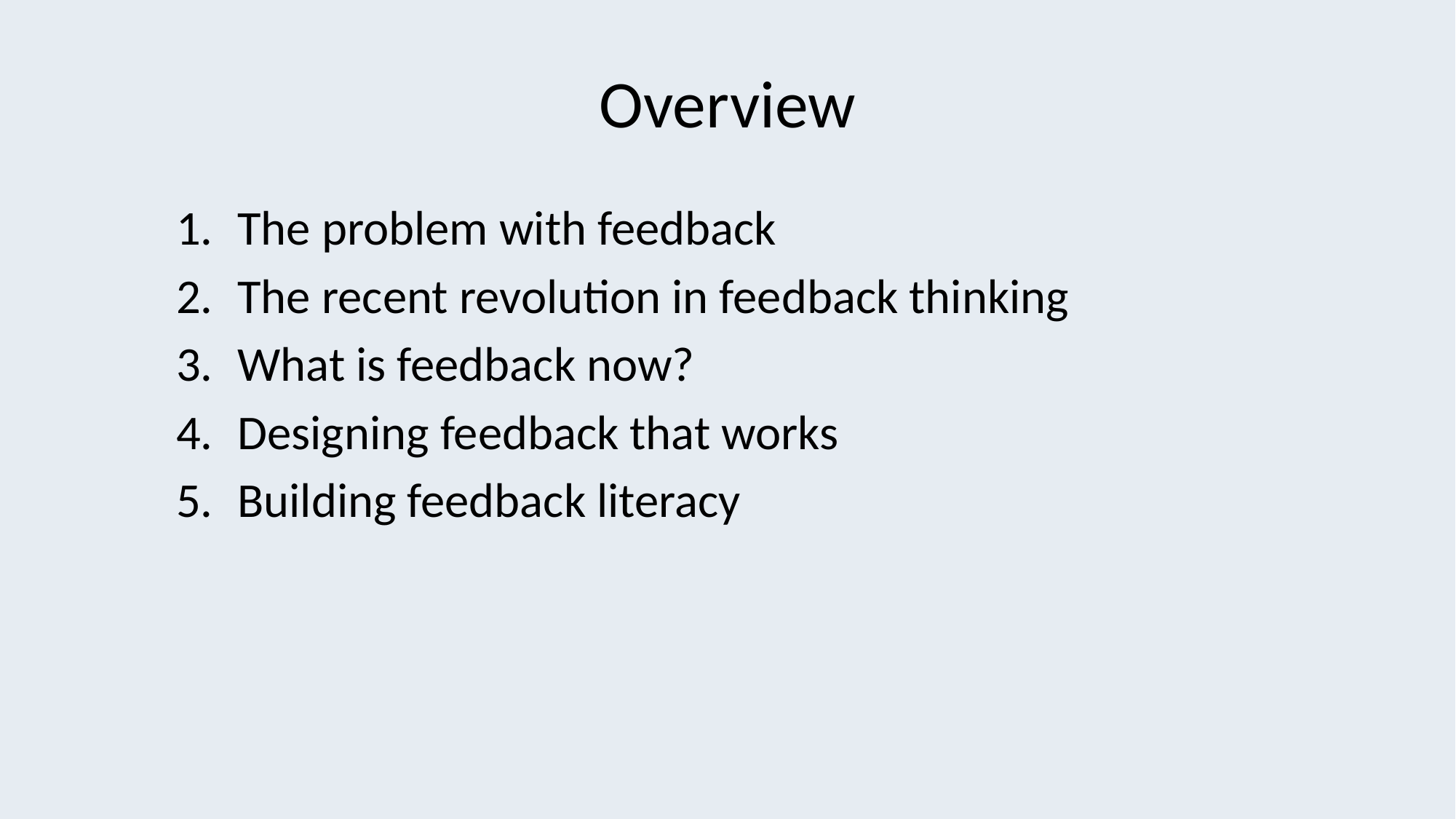

# Overview
The problem with feedback
The recent revolution in feedback thinking
What is feedback now?
Designing feedback that works
Building feedback literacy